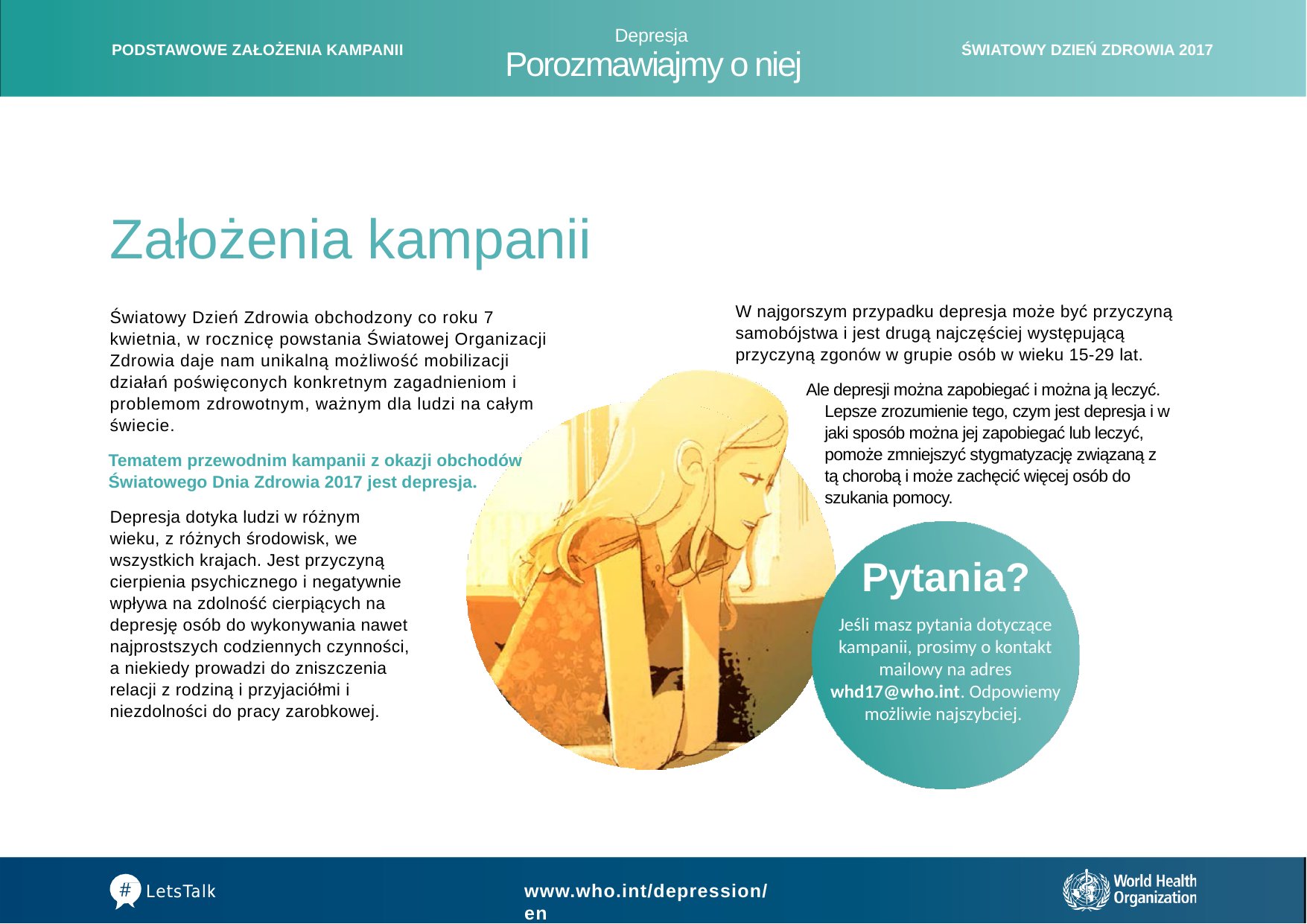

Depresja
PODSTAWOWE ZAŁOŻENIA KAMPANII
ŚWIATOWY DZIEŃ ZDROWIA 2017
# Porozmawiajmy o niej
Założenia kampanii
Światowy Dzień Zdrowia obchodzony co roku 7 kwietnia, w rocznicę powstania Światowej Organizacji Zdrowia daje nam unikalną możliwość mobilizacji działań poświęconych konkretnym zagadnieniom i problemom zdrowotnym, ważnym dla ludzi na całym świecie.
Tematem przewodnim kampanii z okazji obchodów Światowego Dnia Zdrowia 2017 jest depresja.
Depresja dotyka ludzi w różnym wieku, z różnych środowisk, we wszystkich krajach. Jest przyczyną cierpienia psychicznego i negatywnie wpływa na zdolność cierpiących na depresję osób do wykonywania nawet najprostszych codziennych czynności, a niekiedy prowadzi do zniszczenia relacji z rodziną i przyjaciółmi i niezdolności do pracy zarobkowej.
W najgorszym przypadku depresja może być przyczyną samobójstwa i jest drugą najczęściej występującą przyczyną zgonów w grupie osób w wieku 15-29 lat.
Ale depresji można zapobiegać i można ją leczyć. Lepsze zrozumienie tego, czym jest depresja i w jaki sposób można jej zapobiegać lub leczyć,   pomoże zmniejszyć stygmatyzację związaną z tą chorobą i może zachęcić więcej osób do szukania pomocy.

Pytania?
Jeśli masz pytania dotyczące kampanii, prosimy o kontakt mailowy na adres whd17@who.int. Odpowiemy możliwie najszybciej.

www.who.int/depression/en
LetsTalk